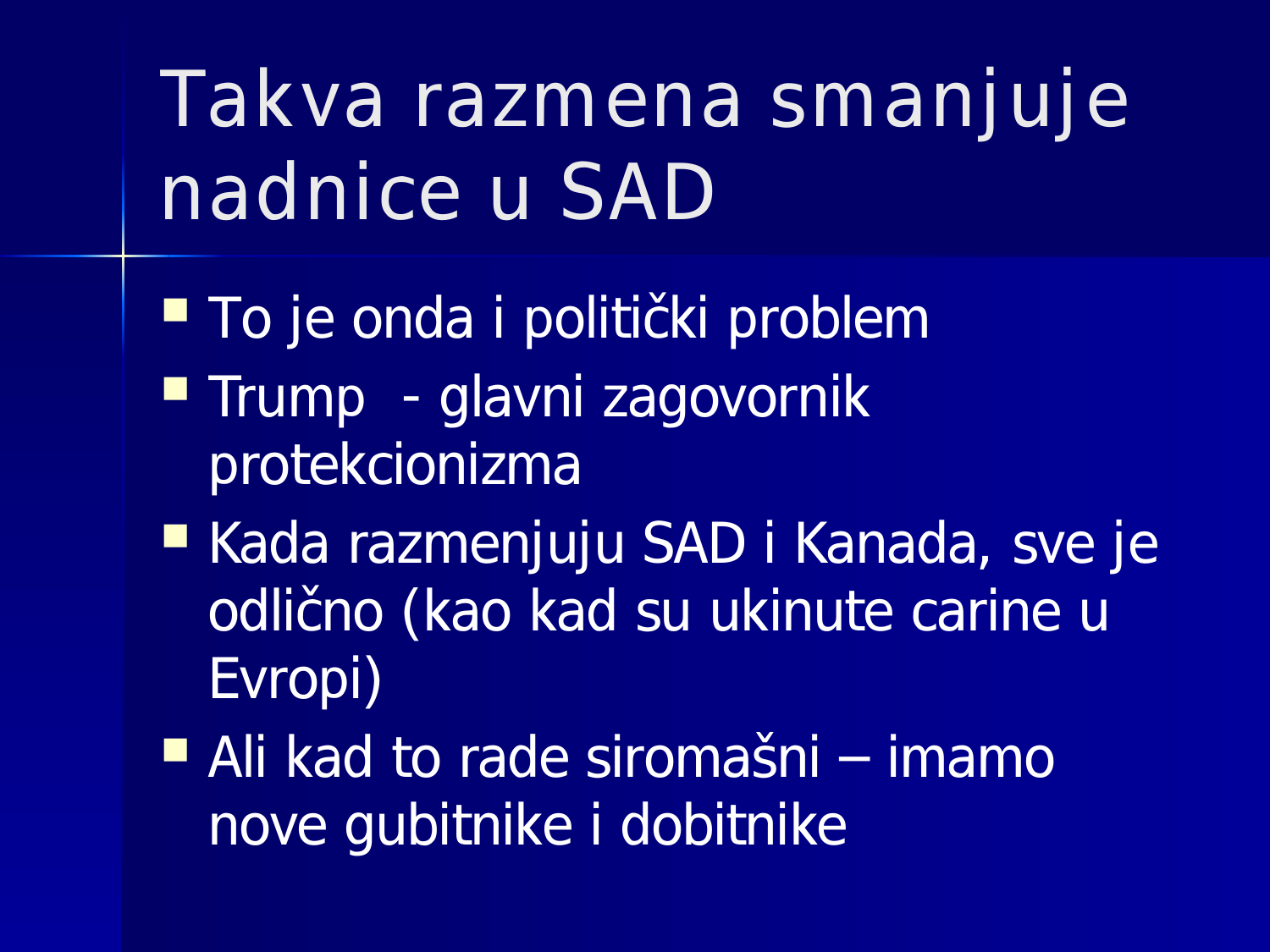

# Takva razmena smanjuje nadnice u SAD
To je onda i politički problem
Trump  - glavni zagovornik protekcionizma
Kada razmenjuju SAD i Kanada, sve je odlično (kao kad su ukinute carine u Evropi)
Ali kad to rade siromašni – imamo nove gubitnike i dobitnike